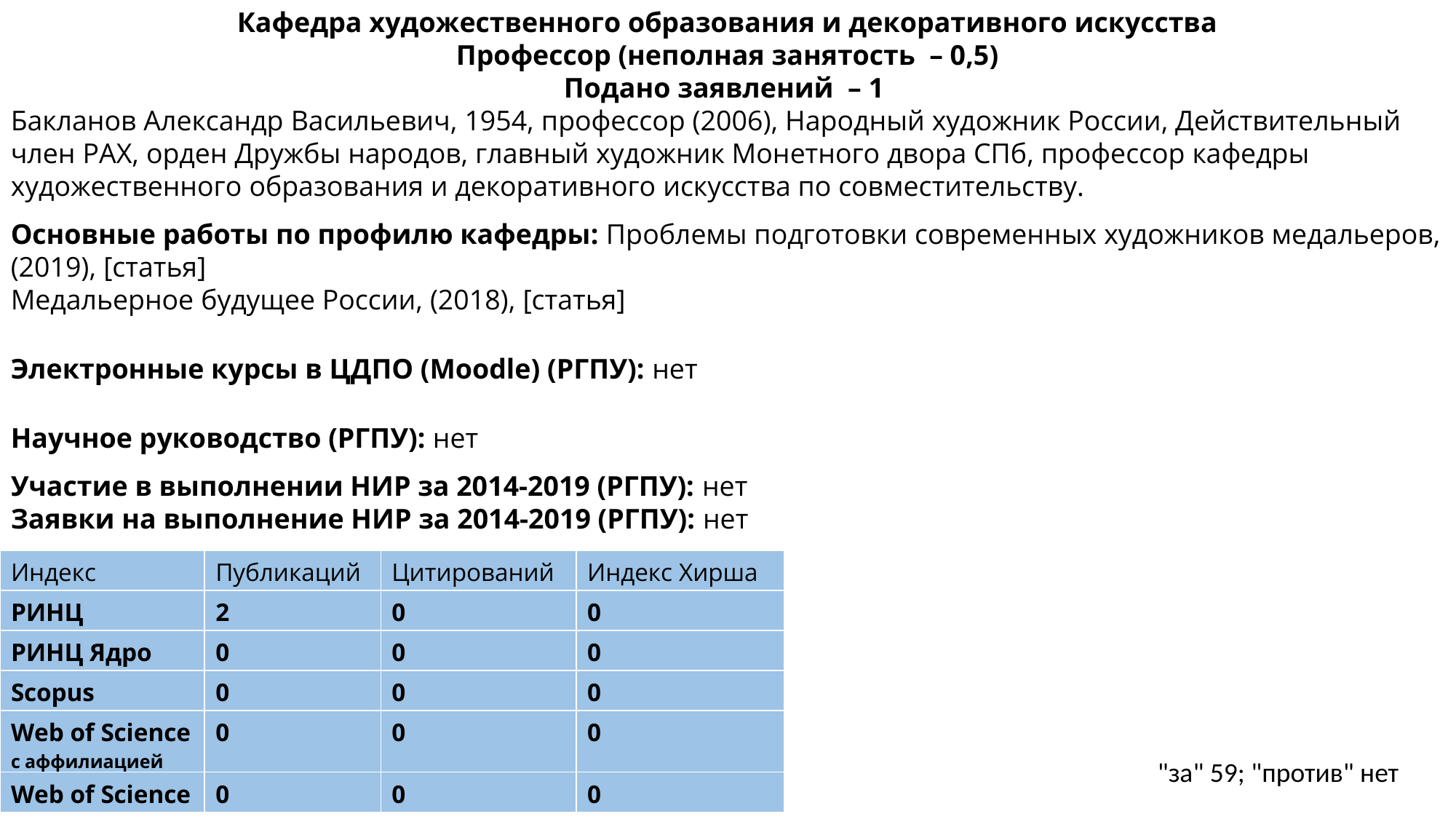

Кафедра художественного образования и декоративного искусства
Профессор (неполная занятость  – 0,5)
Подано заявлений  – 1
Бакланов Александр Васильевич, 1954​​, профессор (2006), Народный художник России, Действительный член РАХ, орден Дружбы народов, главный художник Монетного двора СПб, профессор кафедры художественного образования и декоративного искусства по совместительству.
Основные работы по профилю кафедры: Проблемы подготовки современных художников медальеров, (2019), [статья]
Медальерное будущее России​, (2018), [статья]
Электронные курсы в ЦДПО (Moodle) (РГПУ): ​нет
Научное руководство (РГПУ): нет
Участие в выполнении НИР за 2014-2019 (РГПУ): ​нет
Заявки на выполнение НИР за 2014-2019 (РГПУ): ​нет

| Индекс | Публикаций | Цитирований | Индекс Хирша |
| --- | --- | --- | --- |
| РИНЦ | 2 | 0 | 0 |
| РИНЦ Ядро | 0 | 0 | 0 |
| Scopus | 0 | 0 | 0 |
| Web of Science c аффилиацией | 0 | 0 | 0 |
| Web of Science | 0 | 0 | 0 |
"за" 59; "против" нет